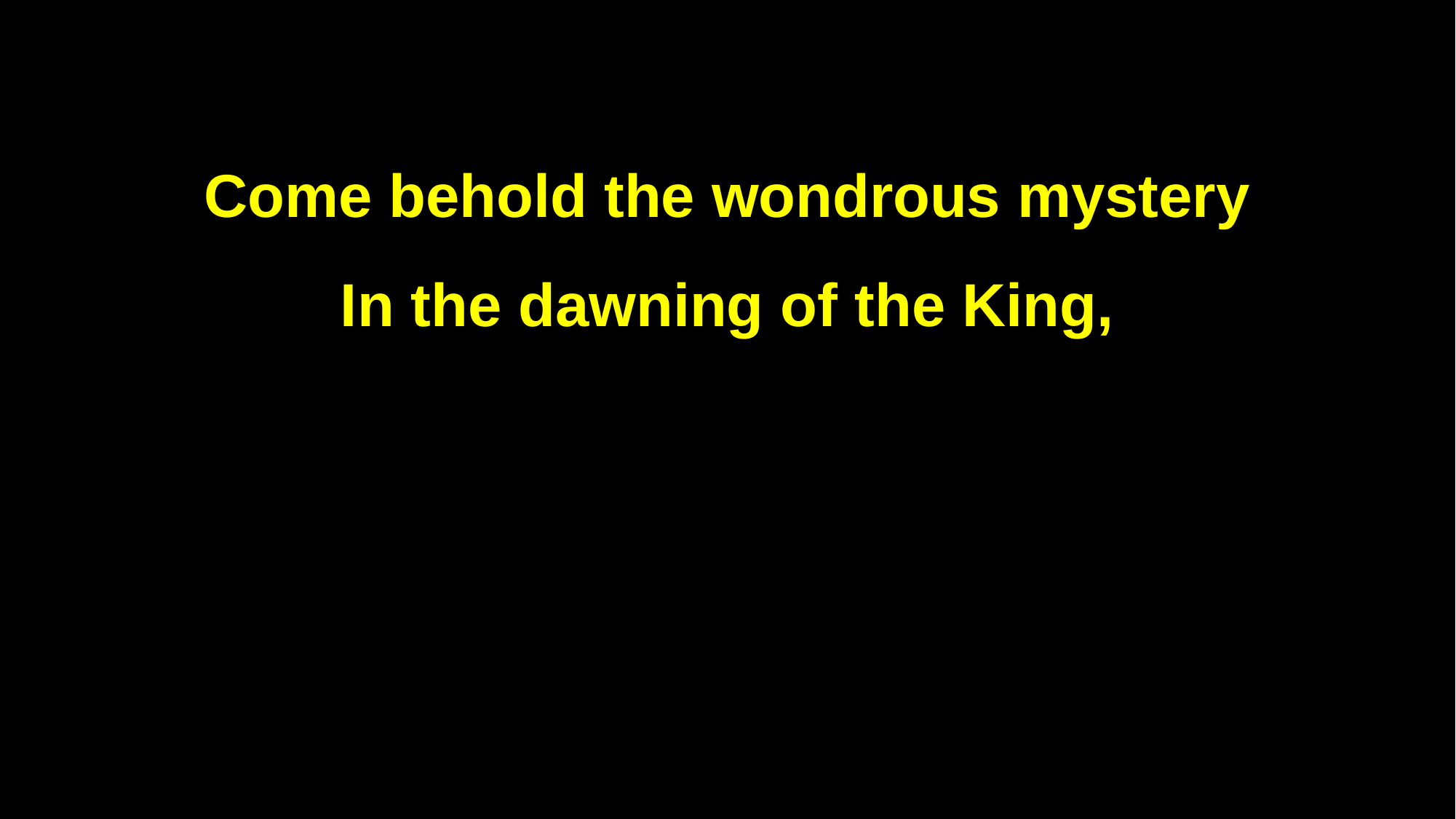

Come behold the wondrous mystery
In the dawning of the King,